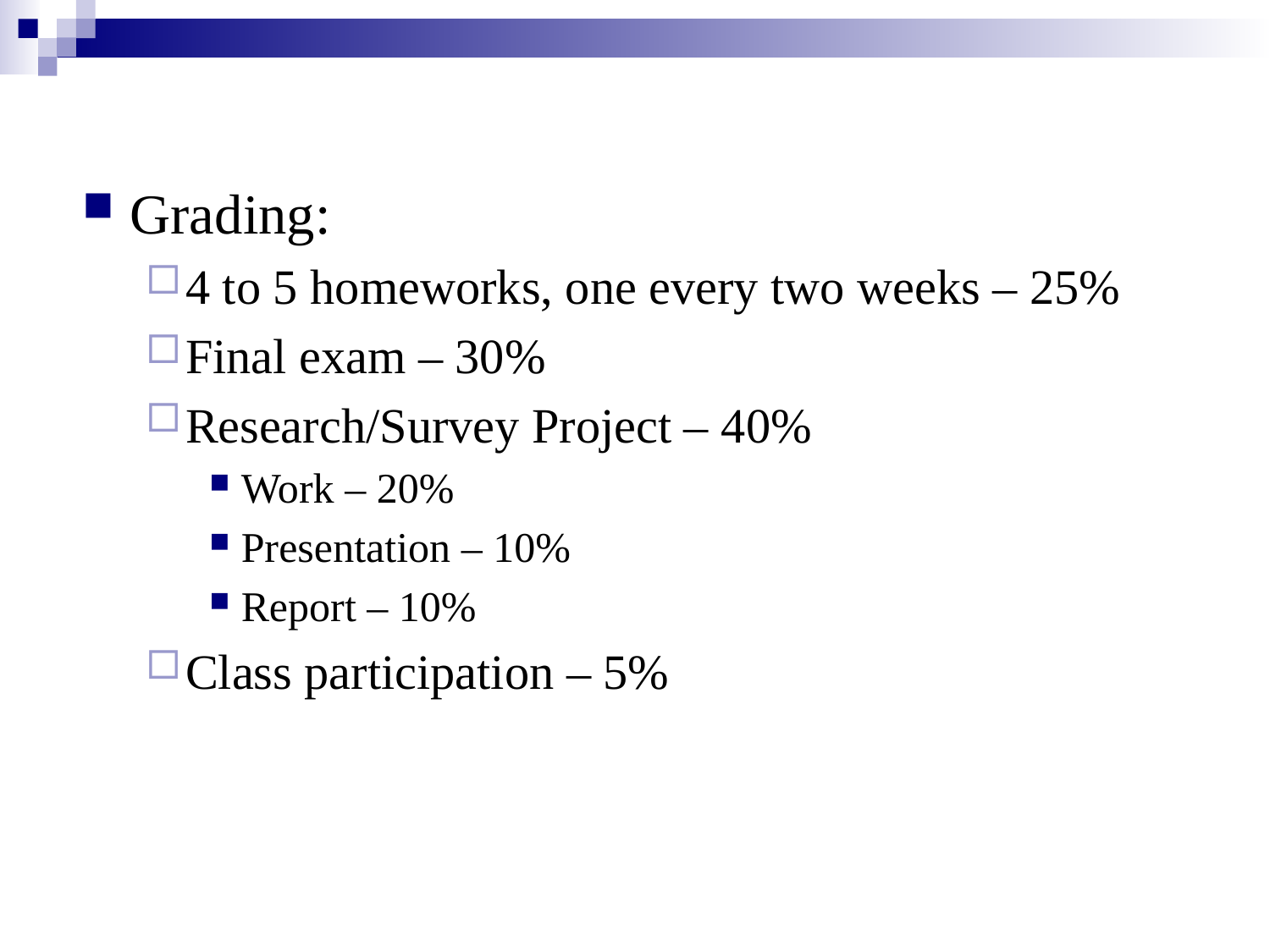

Grading:
4 to 5 homeworks, one every two weeks – 25%
Final exam – 30%
Research/Survey Project – 40%
Work – 20%
Presentation – 10%
Report – 10%
Class participation – 5%